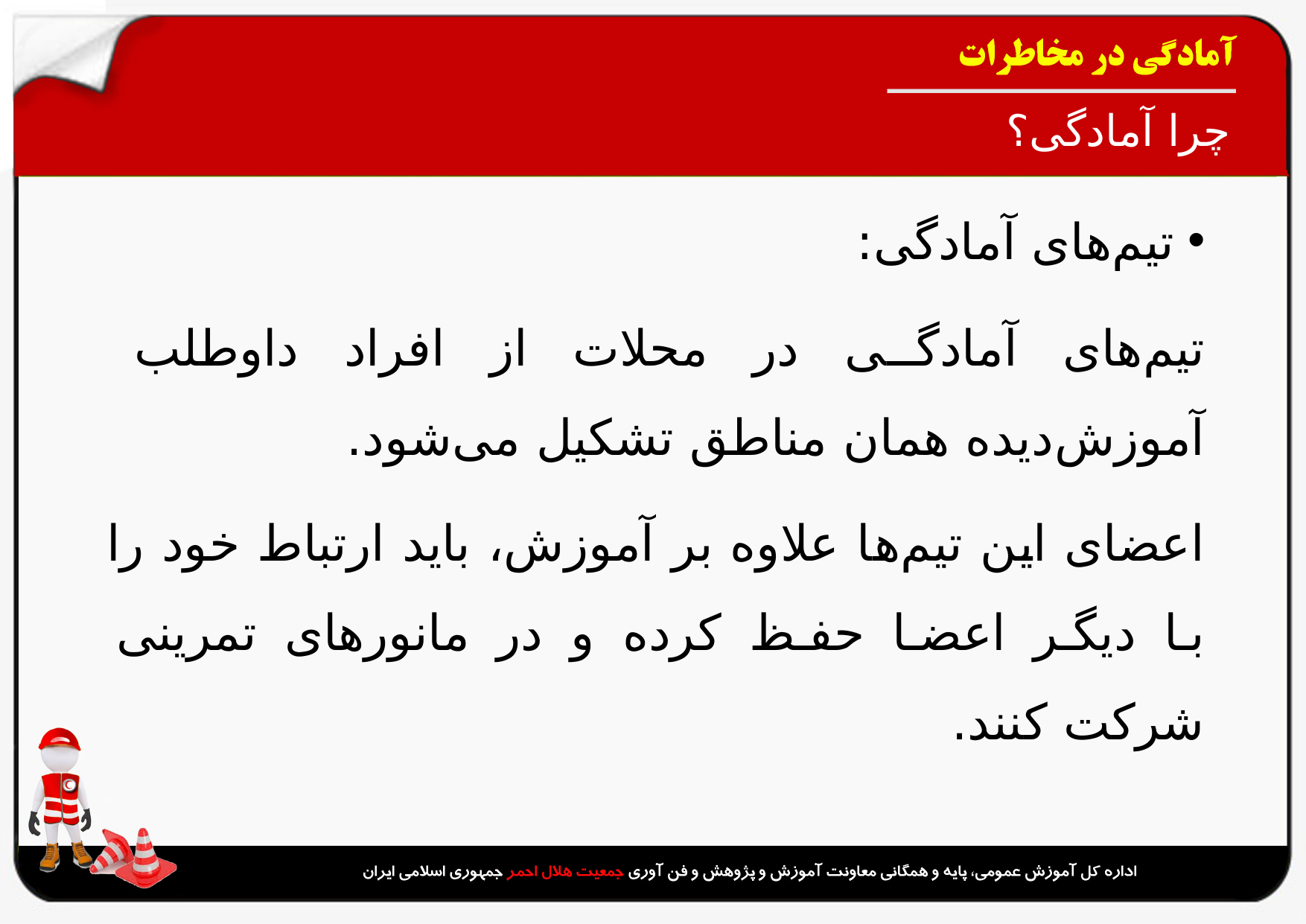

# چرا آمادگی؟
تیم‌های آمادگی:
تیم‌های آمادگی در محلات از افراد داوطلب آموزش‌دیده همان مناطق تشکیل می‌شود.
اعضای این تیم‌ها علاوه بر آموزش، باید ارتباط خود را با دیگر اعضا حفظ کرده و در مانورهای تمرینی شرکت کنند.